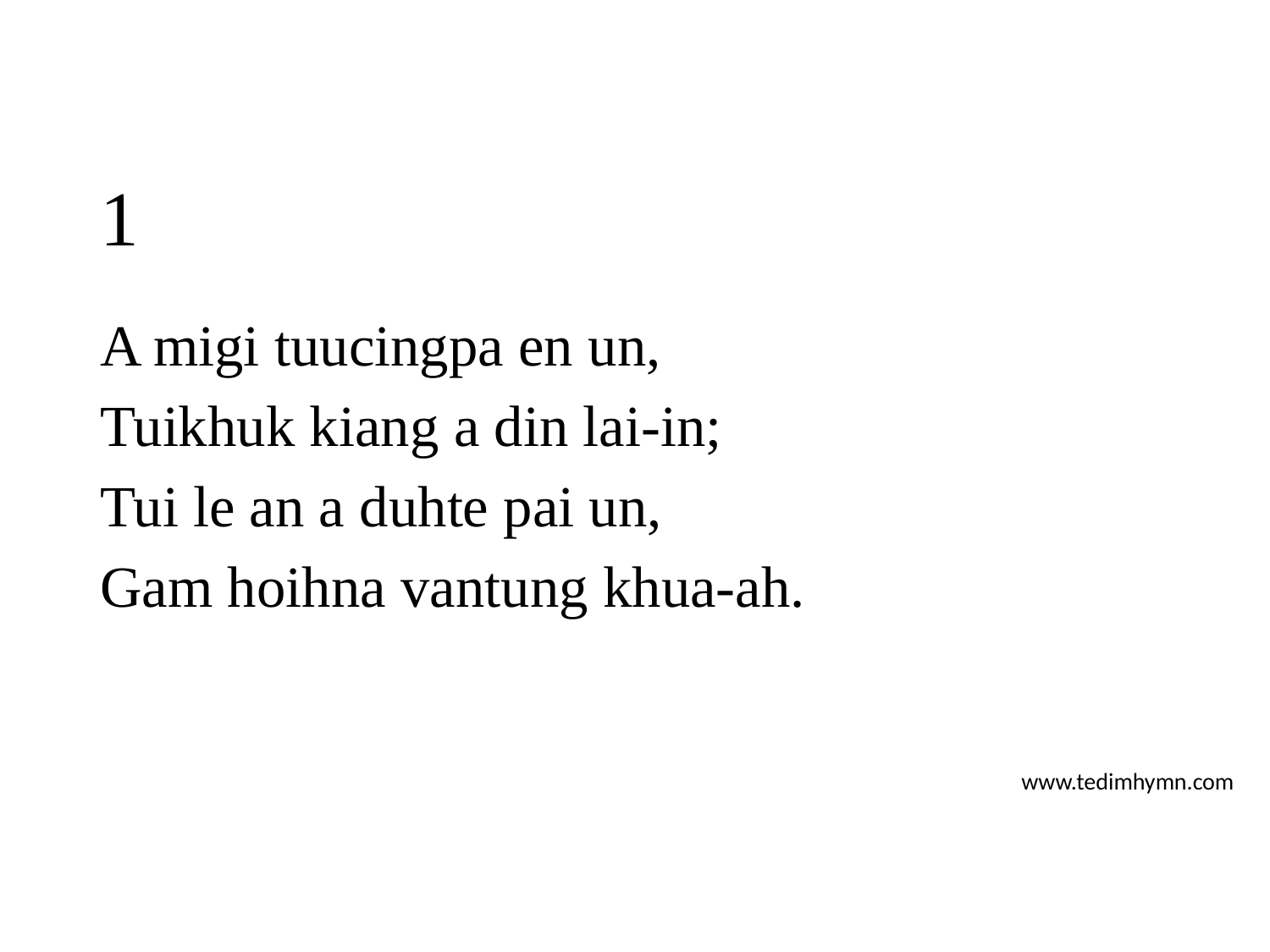

# 1
A migi tuucingpa en un,
Tuikhuk kiang a din lai-in;
Tui le an a duhte pai un,
Gam hoihna vantung khua-ah.

www.tedimhymn.com